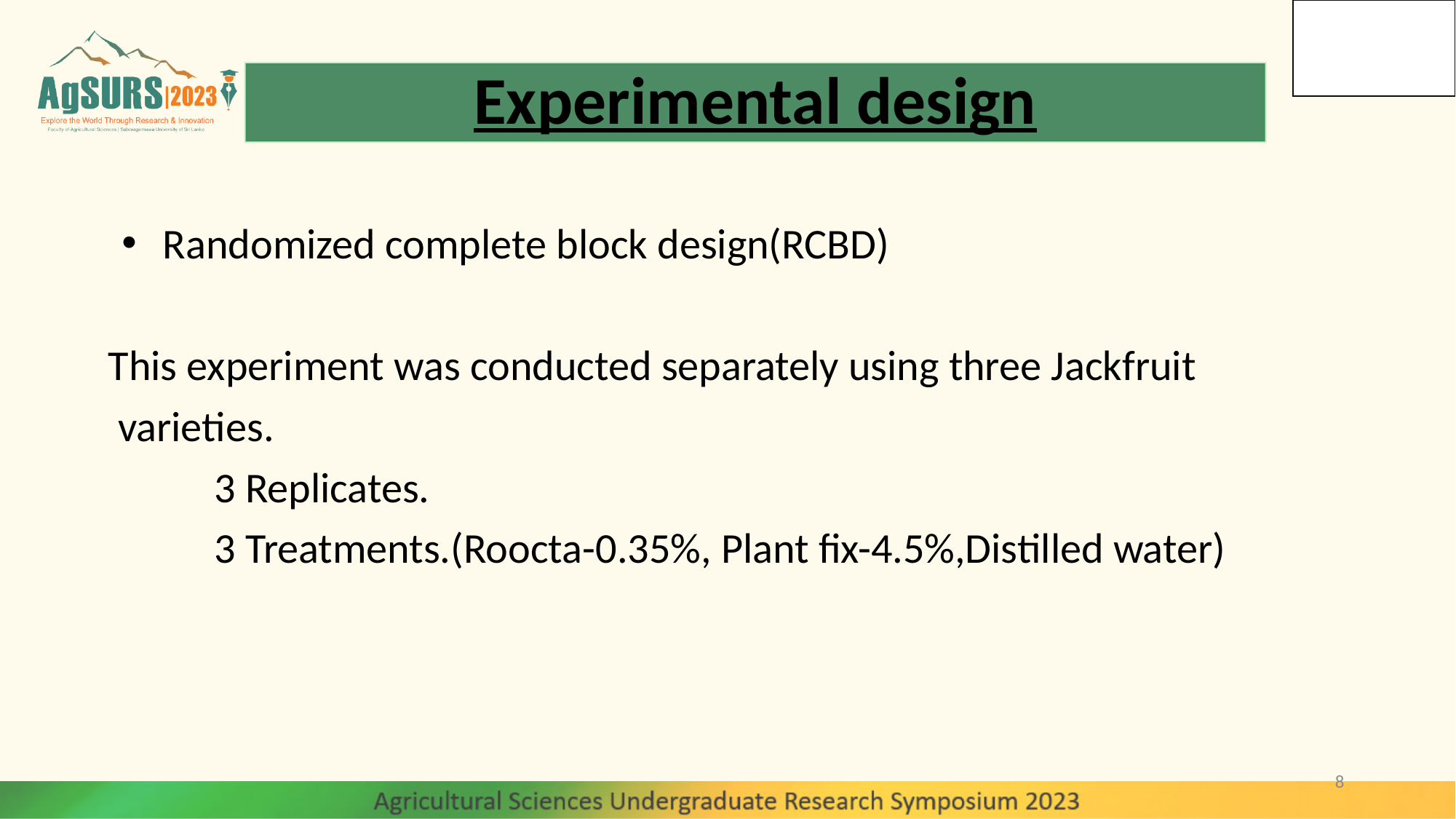

Experimental design
Randomized complete block design(RCBD)

This experiment was conducted separately using three Jackfruit
 varieties.
           3 Replicates.
           3 Treatments.(Roocta-0.35%, Plant fix-4.5%,Distilled water)

8